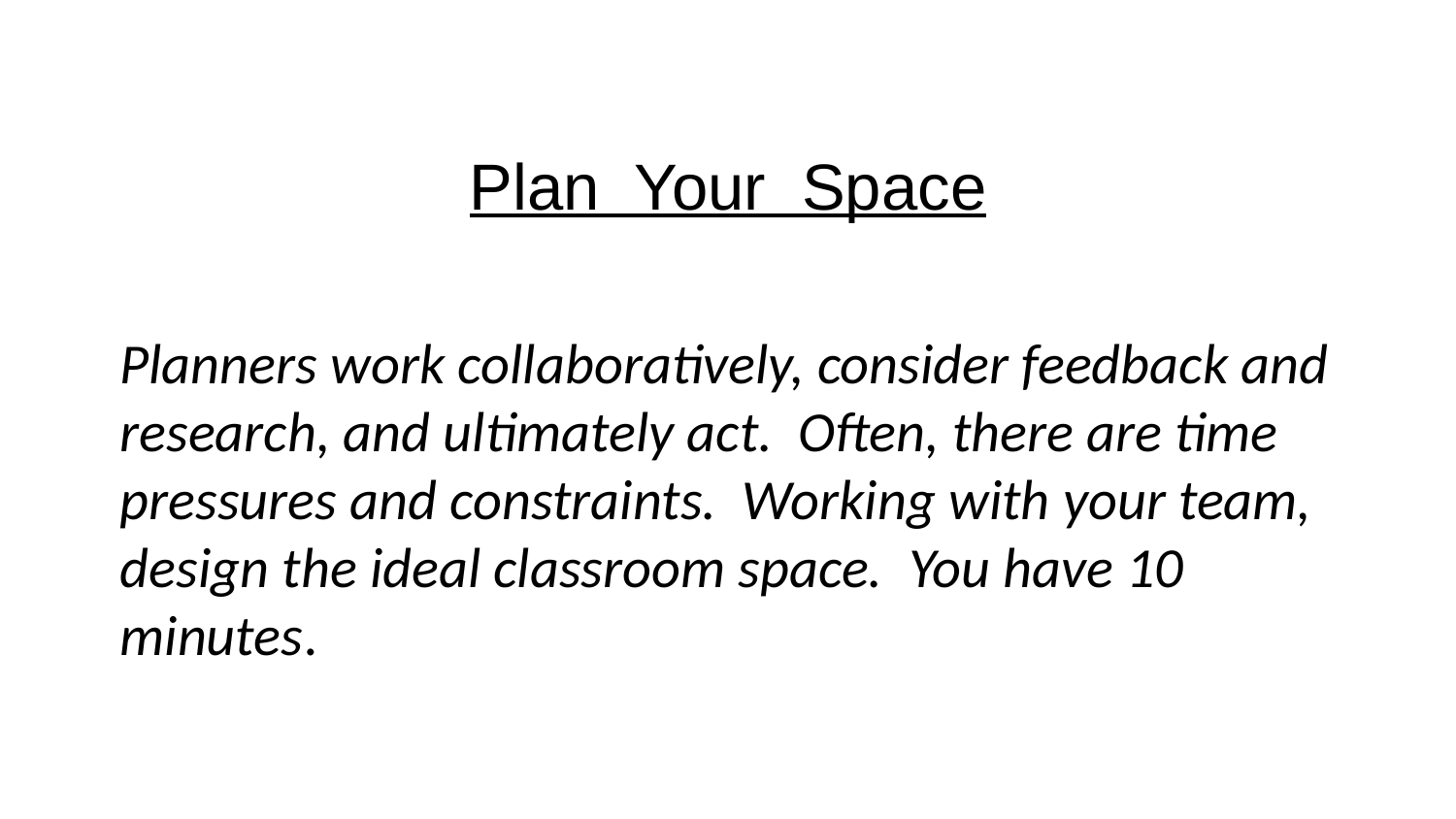

# Plan  Your  Space
Planners work collaboratively, consider feedback and research, and ultimately act.  Often, there are time pressures and constraints.  Working with your team, design the ideal classroom space.  You have 10 minutes.